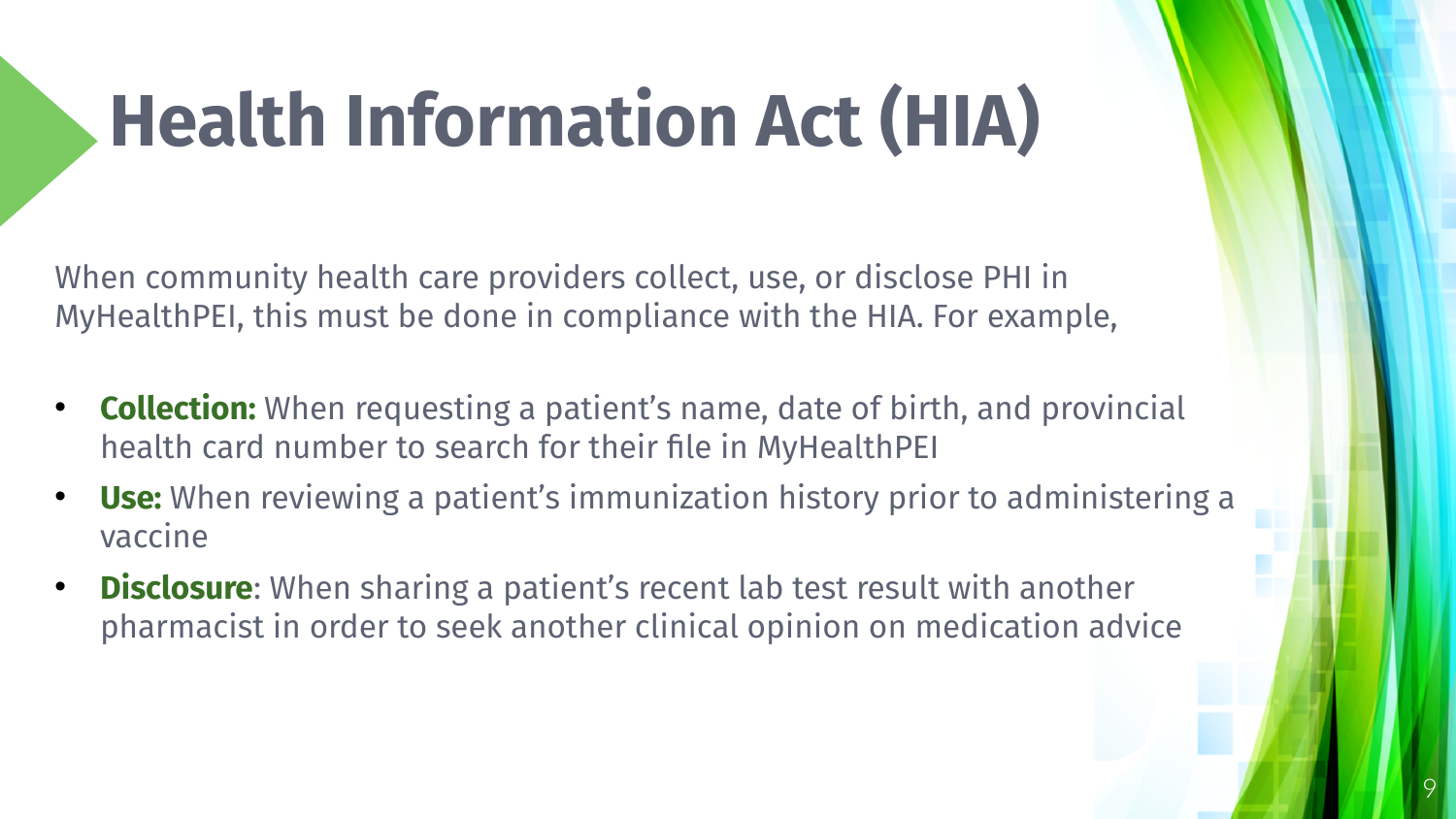

# Health Information Act (HIA)

When community health care providers collect, use, or disclose PHI in MyHealthPEI, this must be done in compliance with the HIA. For example,

Collection: When requesting a patient’s name, date of birth, and provincial health card number to search for their file in MyHealthPEI
Use: When reviewing a patient’s immunization history prior to administering a vaccine
Disclosure: When sharing a patient’s recent lab test result with another pharmacist in order to seek another clinical opinion on medication advice

9